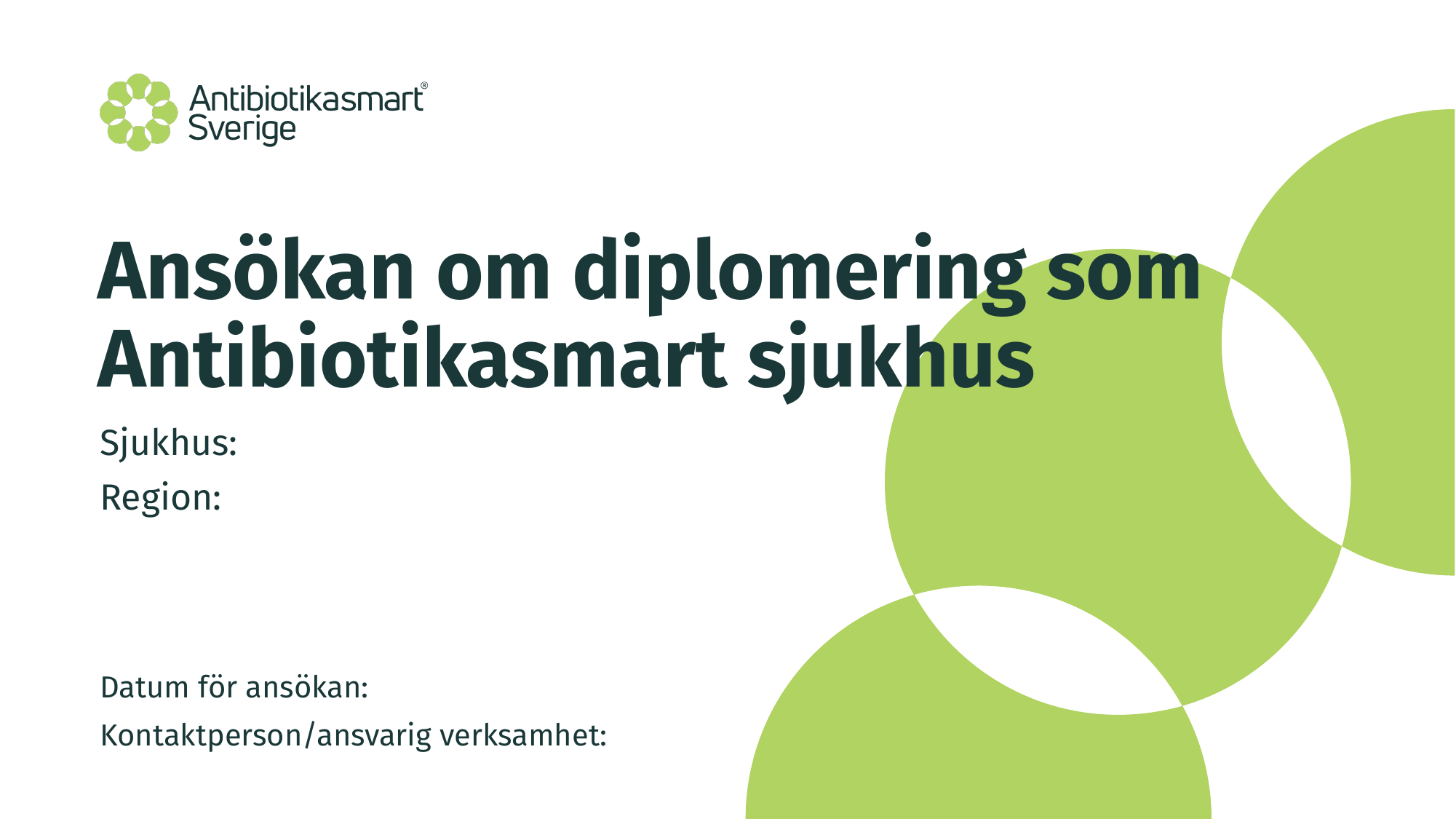

# Ansökan om diplomering som Antibiotikasmart sjukhus
Sjukhus:
Region:
Datum för ansökan:
Kontaktperson/ansvarig verksamhet: